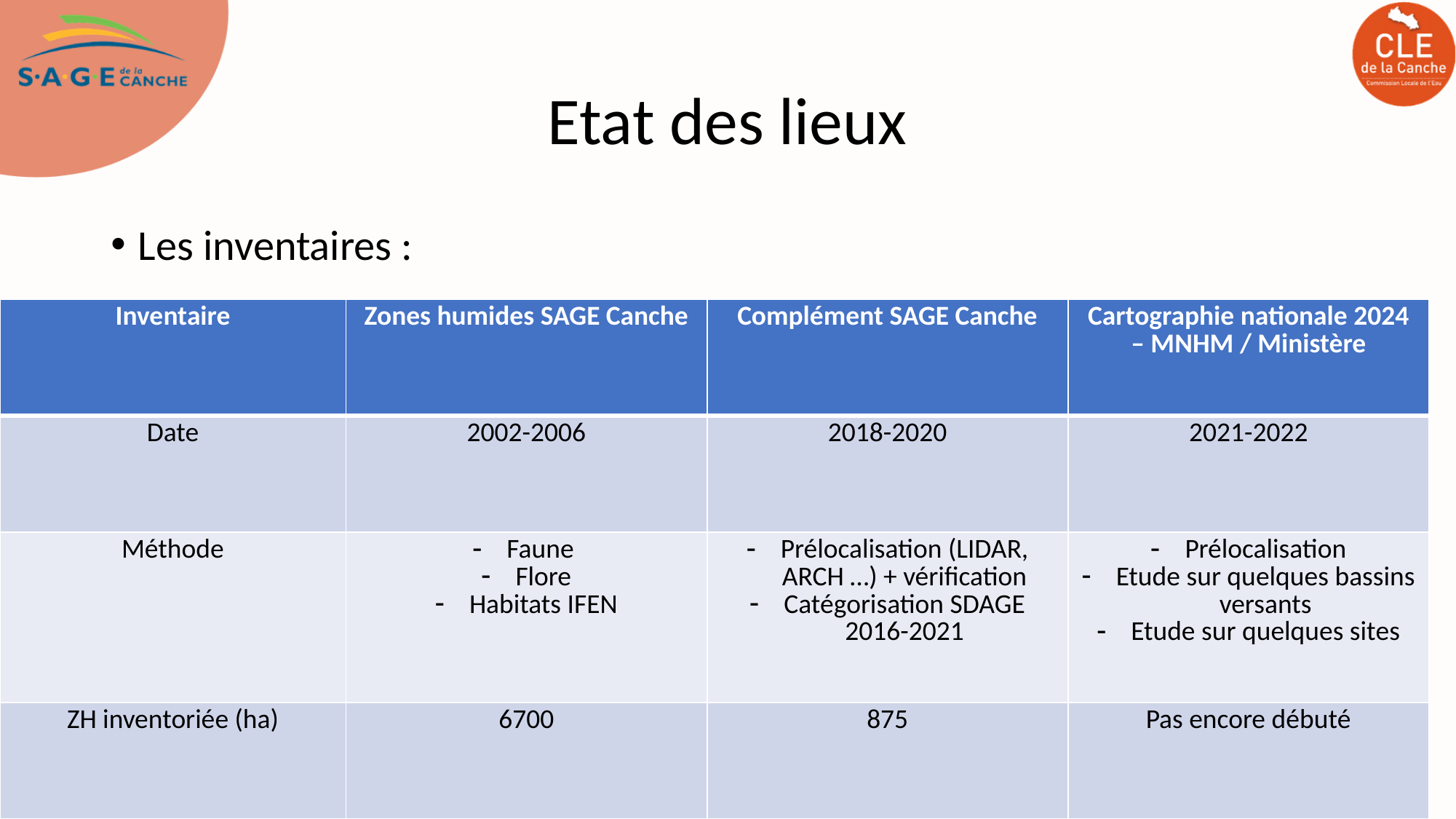

# Etat des lieux
Les inventaires :

| Inventaire | Zones humides SAGE Canche | Complément SAGE Canche | Cartographie nationale 2024 – MNHM / Ministère |
| --- | --- | --- | --- |
| Date | 2002-2006 | 2018-2020 | 2021-2022 |
| Méthode | Faune Flore Habitats IFEN | Prélocalisation (LIDAR, ARCH …) + vérification Catégorisation SDAGE 2016-2021 | Prélocalisation Etude sur quelques bassins versants Etude sur quelques sites |
| ZH inventoriée (ha) | 6700 | 875 | Pas encore débuté |
03/11/2021
28